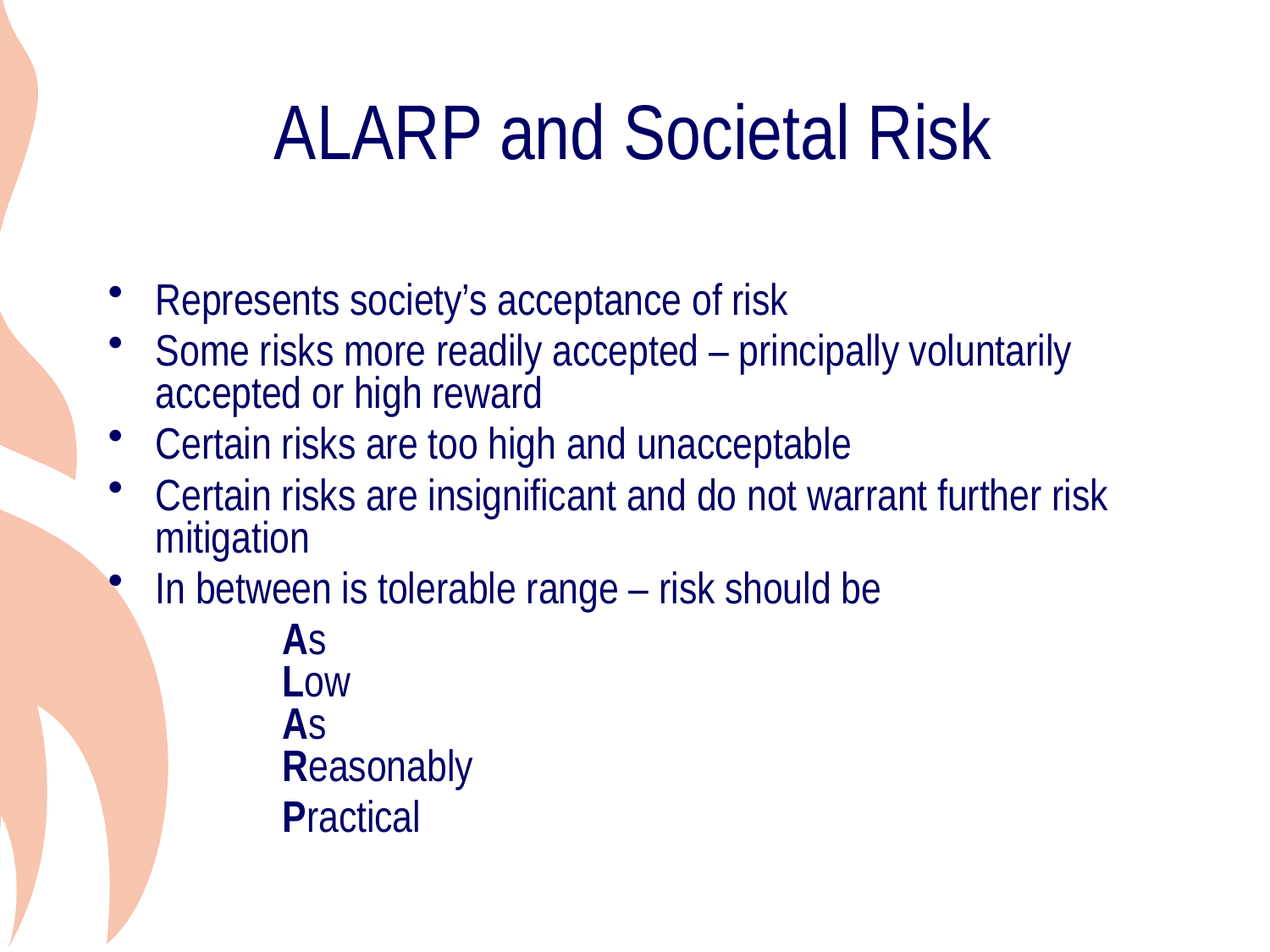

# ALARP and Societal Risk
Represents society’s acceptance of risk
Some risks more readily accepted – principally voluntarily accepted or high reward
Certain risks are too high and unacceptable
Certain risks are insignificant and do not warrant further risk mitigation
In between is tolerable range – risk should be
		As
	Low
	As
	Reasonably
		Practical
24